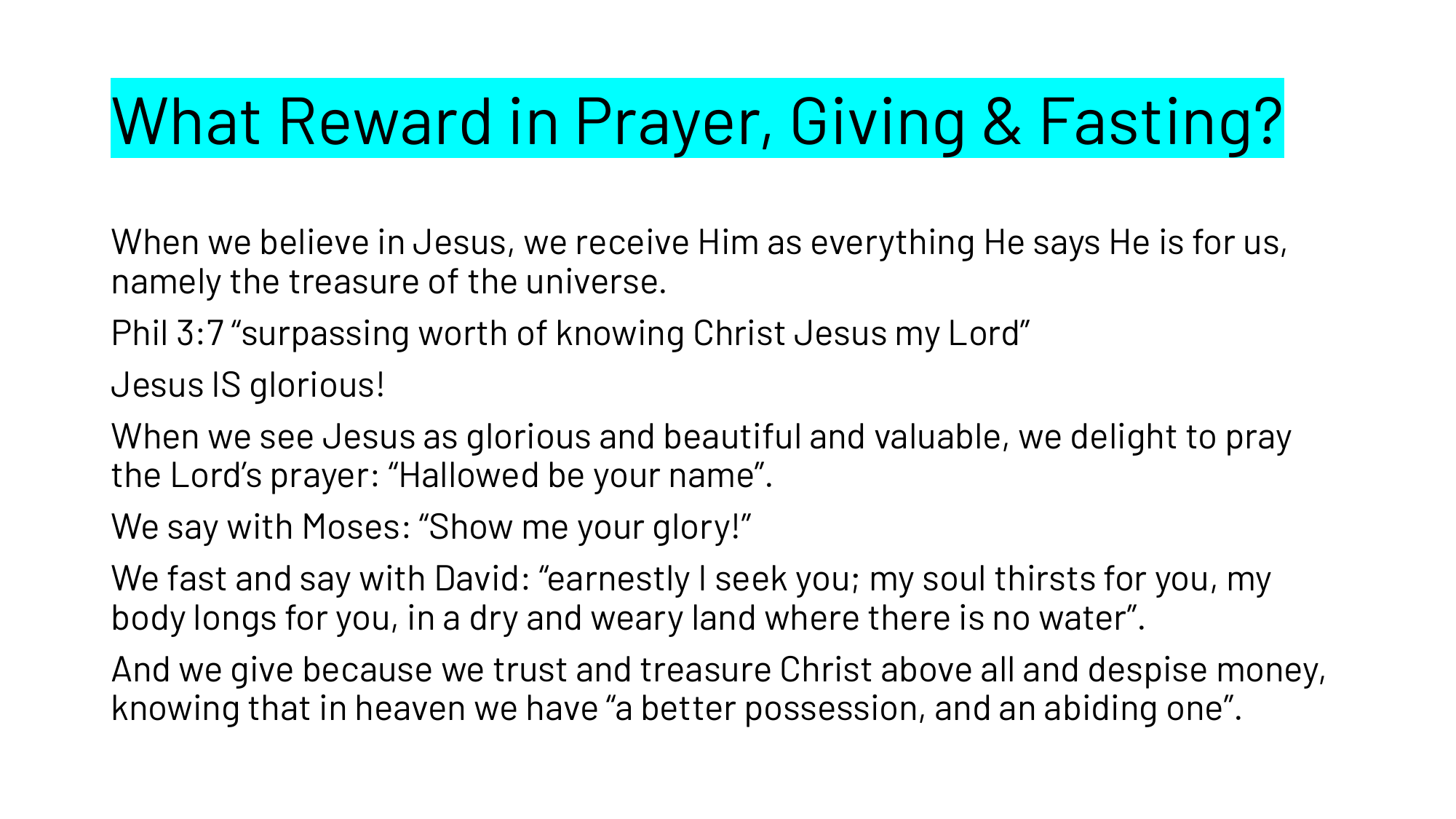

# What Reward in Prayer, Giving & Fasting?
When we believe in Jesus, we receive Him as everything He says He is for us, namely the treasure of the universe.
Phil 3:7 “surpassing worth of knowing Christ Jesus my Lord”
Jesus IS glorious!
When we see Jesus as glorious and beautiful and valuable, we delight to pray the Lord’s prayer: “Hallowed be your name”.
We say with Moses: “Show me your glory!”
We fast and say with David: “earnestly I seek you; my soul thirsts for you, my body longs for you, in a dry and weary land where there is no water”.
And we give because we trust and treasure Christ above all and despise money, knowing that in heaven we have “a better possession, and an abiding one”.